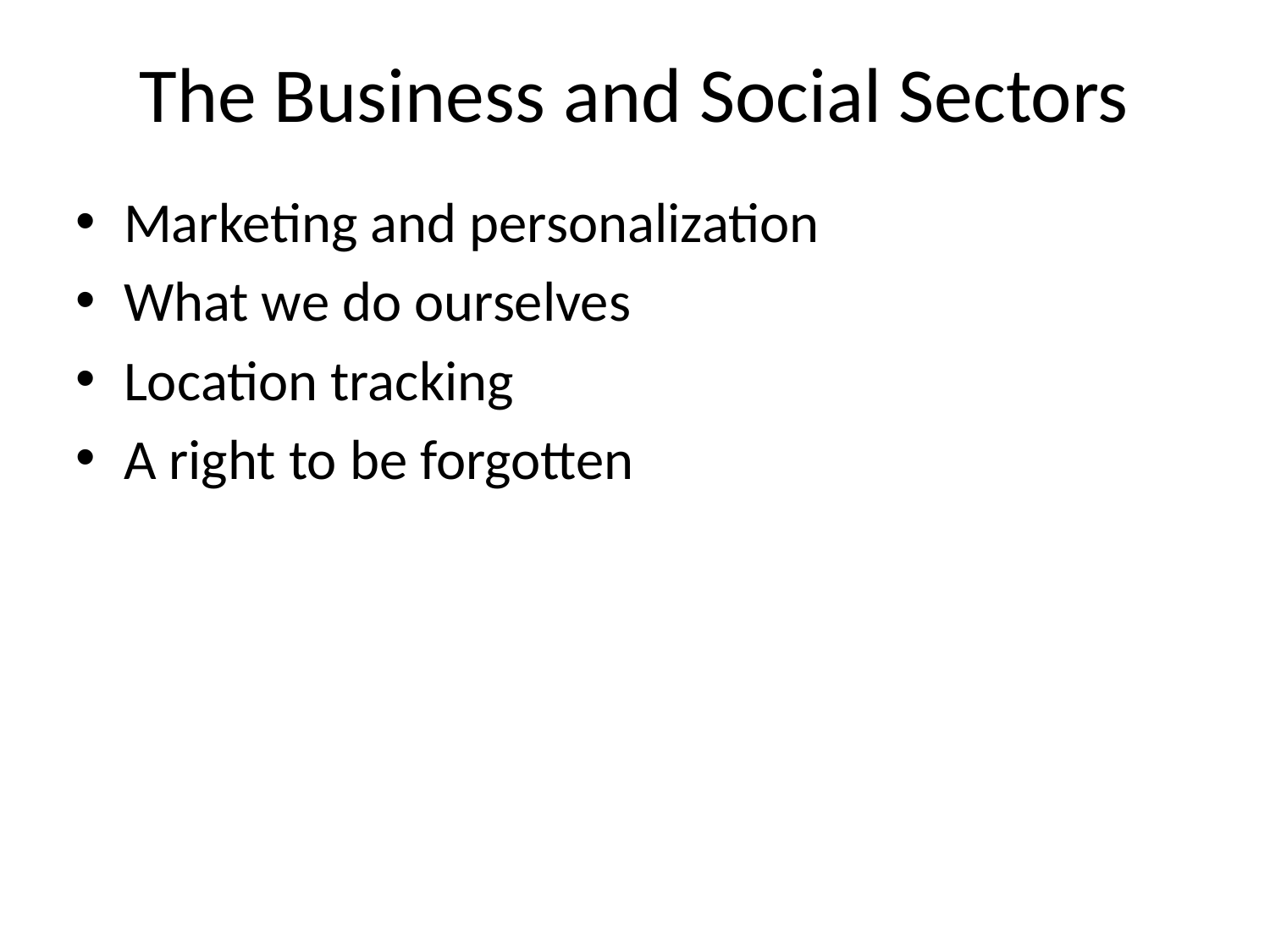

# The Business and Social Sectors
Marketing and personalization
What we do ourselves
Location tracking
A right to be forgotten